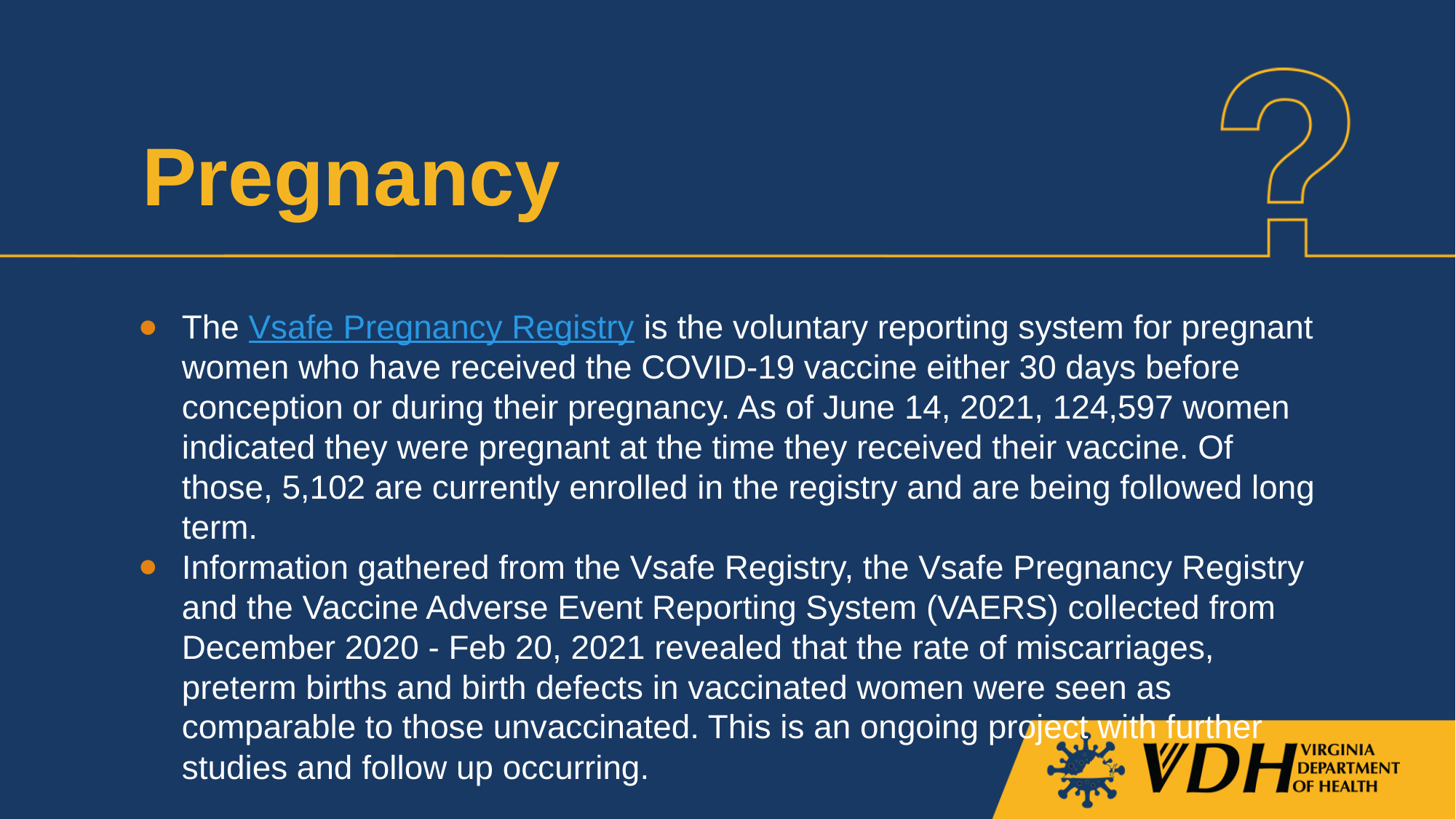

# Pregnancy
The Vsafe Pregnancy Registry is the voluntary reporting system for pregnant women who have received the COVID-19 vaccine either 30 days before conception or during their pregnancy. As of June 14, 2021, 124,597 women indicated they were pregnant at the time they received their vaccine. Of those, 5,102 are currently enrolled in the registry and are being followed long term.
Information gathered from the Vsafe Registry, the Vsafe Pregnancy Registry and the Vaccine Adverse Event Reporting System (VAERS) collected from December 2020 - Feb 20, 2021 revealed that the rate of miscarriages, preterm births and birth defects in vaccinated women were seen as comparable to those unvaccinated. This is an ongoing project with further studies and follow up occurring.